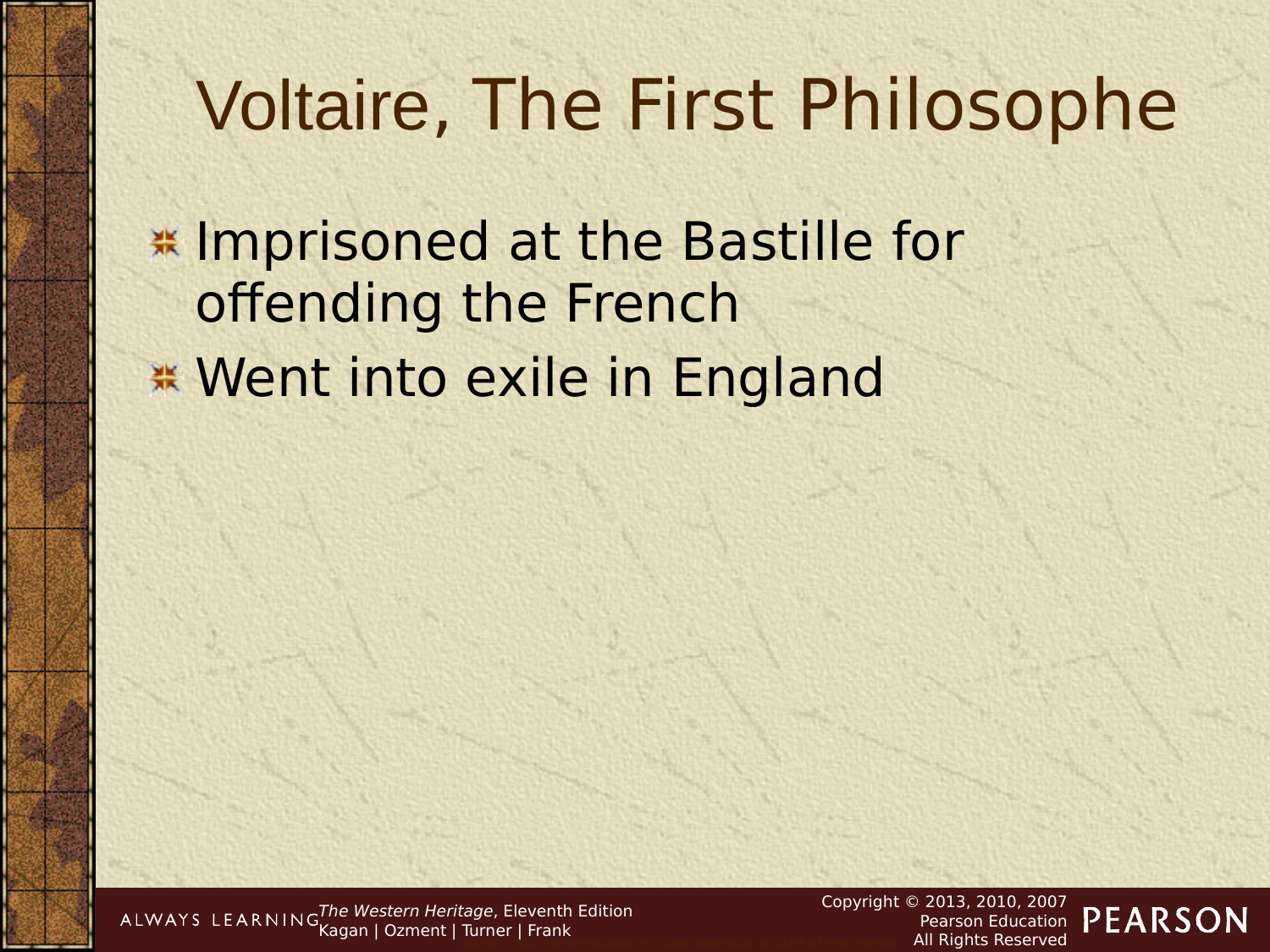

Voltaire, The First Philosophe
Imprisoned at the Bastille for offending the French
Went into exile in England